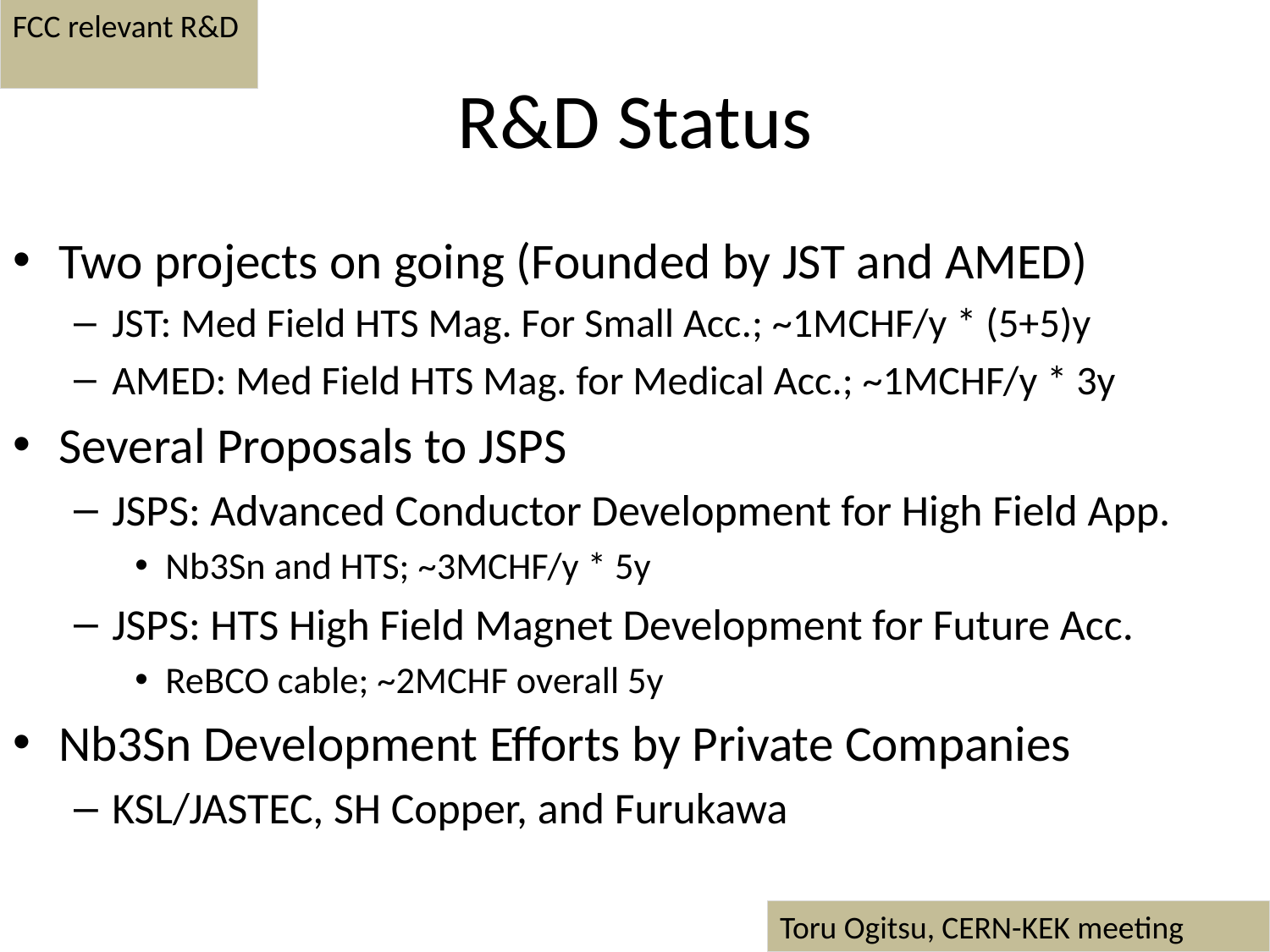

FCC relevant R&D
# R&D Status
Two projects on going (Founded by JST and AMED)
JST: Med Field HTS Mag. For Small Acc.; ~1MCHF/y * (5+5)y
AMED: Med Field HTS Mag. for Medical Acc.; ~1MCHF/y * 3y
Several Proposals to JSPS
JSPS: Advanced Conductor Development for High Field App.
Nb3Sn and HTS; ~3MCHF/y * 5y
JSPS: HTS High Field Magnet Development for Future Acc.
ReBCO cable; ~2MCHF overall 5y
Nb3Sn Development Efforts by Private Companies
KSL/JASTEC, SH Copper, and Furukawa
Toru Ogitsu, CERN-KEK meeting